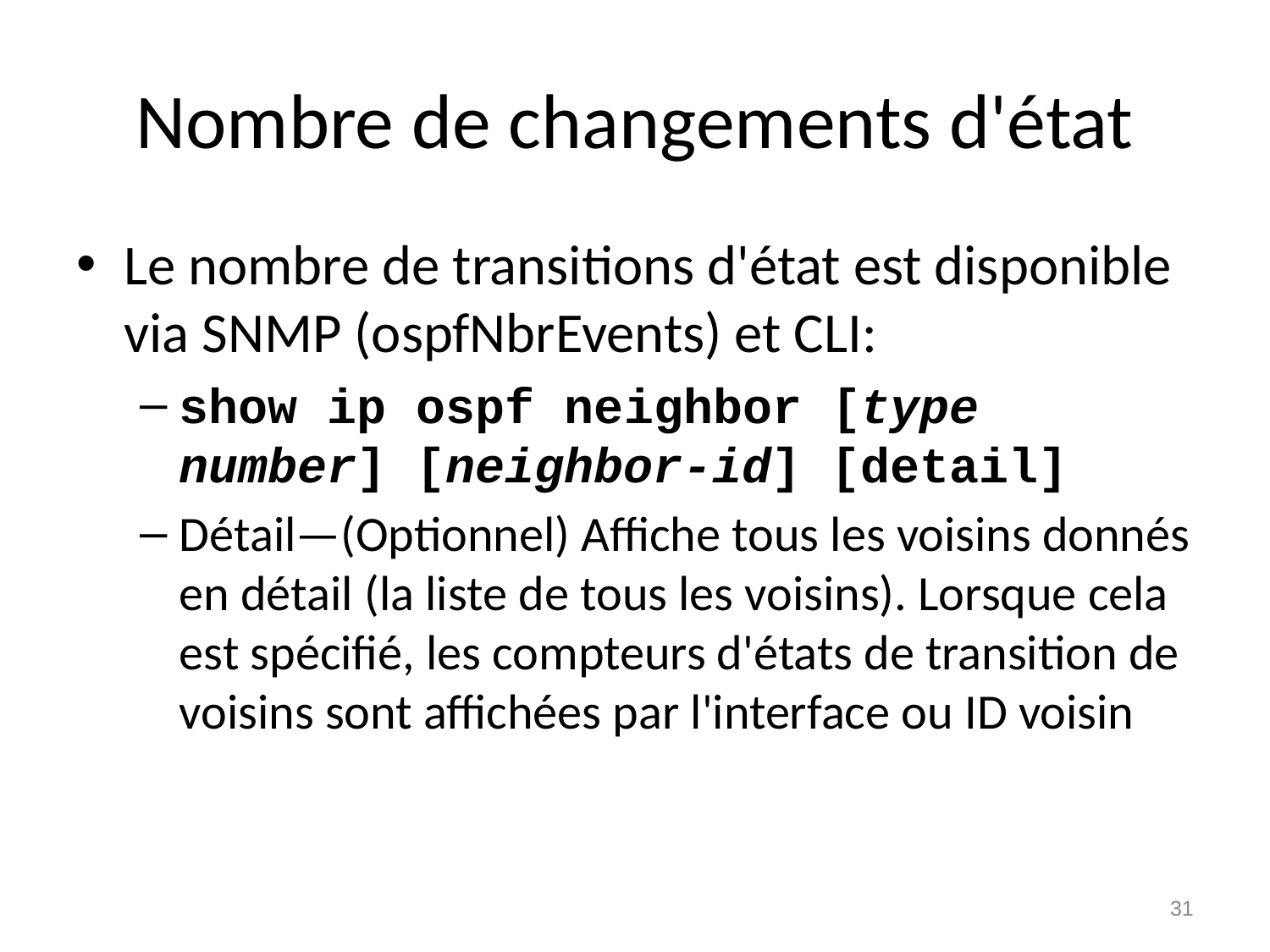

# Nombre de changements d'état
Le nombre de transitions d'état est disponible via SNMP (ospfNbrEvents) et CLI:
show ip ospf neighbor [type number] [neighbor-id] [detail]
Détail—(Optionnel) Affiche tous les voisins donnés en détail (la liste de tous les voisins). Lorsque cela est spécifié, les compteurs d'états de transition de voisins sont affichées par l'interface ou ID voisin
31